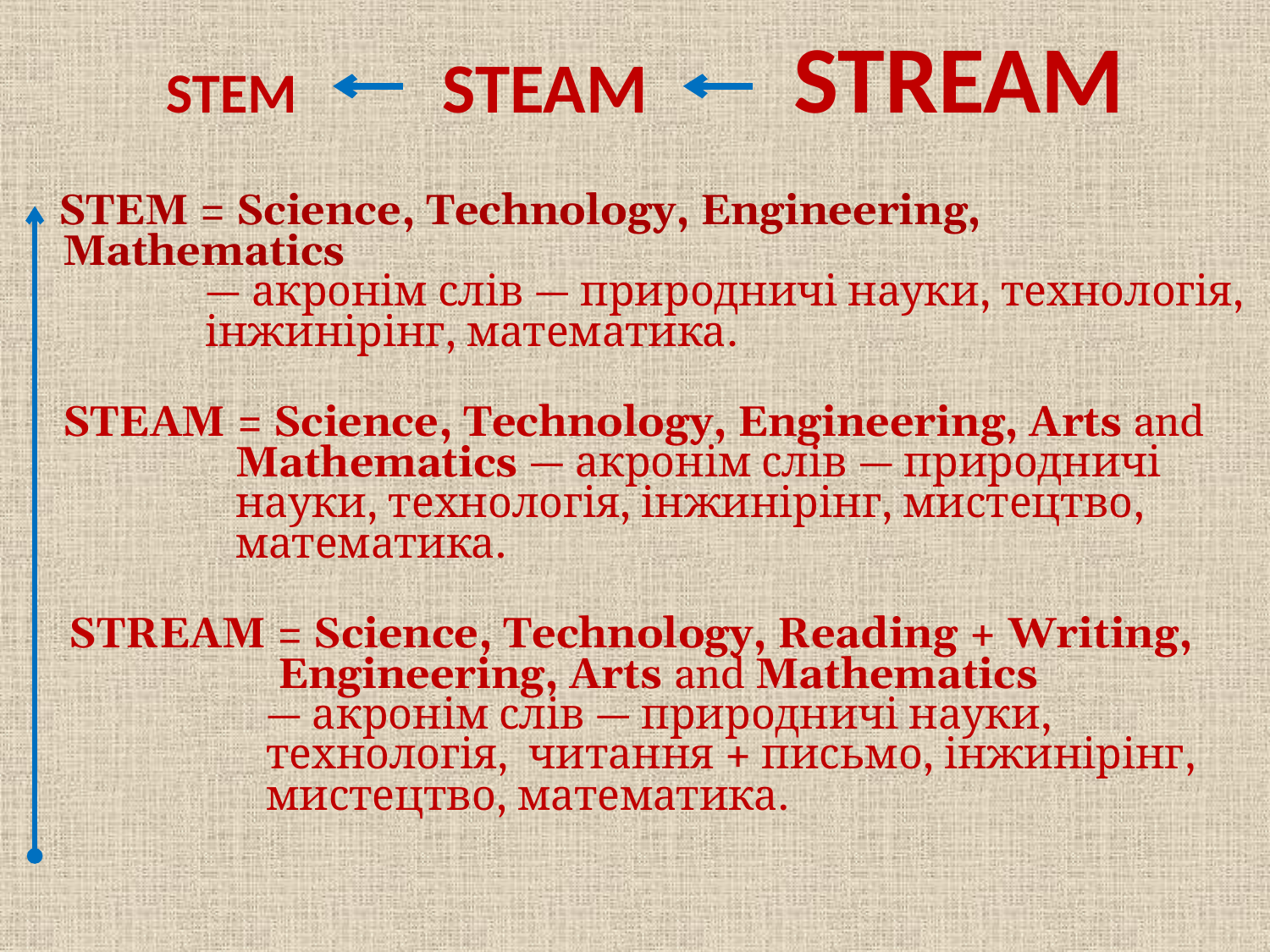

STEM             STEAM             STREAM
    STEM = Science, Technology, Engineering, Mathematics
              — акронім слів — природничі науки, технологія,
              інжинірінг, математика.
STEAM = Science, Technology, Engineering, Arts and
                 Mathematics — акронім слів — природничі
                 науки, технологія, інжинірінг, мистецтво,
                 математика.
     STREAM = Science, Technology, Reading + Writing,
                    Engineering, Arts and Mathematics 
                    — акронім слів — природничі науки,
                    технологія,  читання + письмо, інжинірінг,
                    мистецтво, математика.